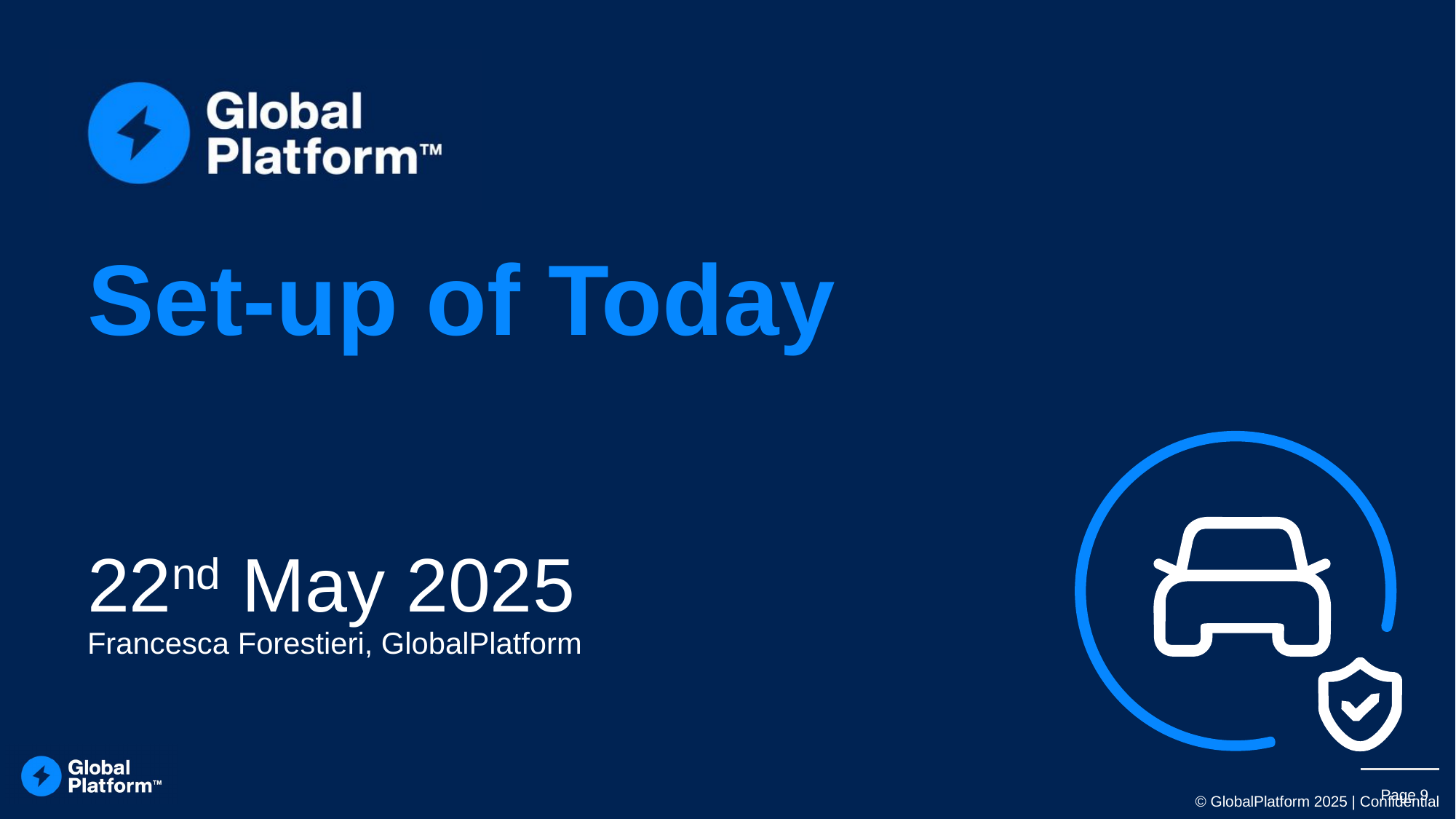

# Set-up of Today

22nd May 2025
Francesca Forestieri, GlobalPlatform